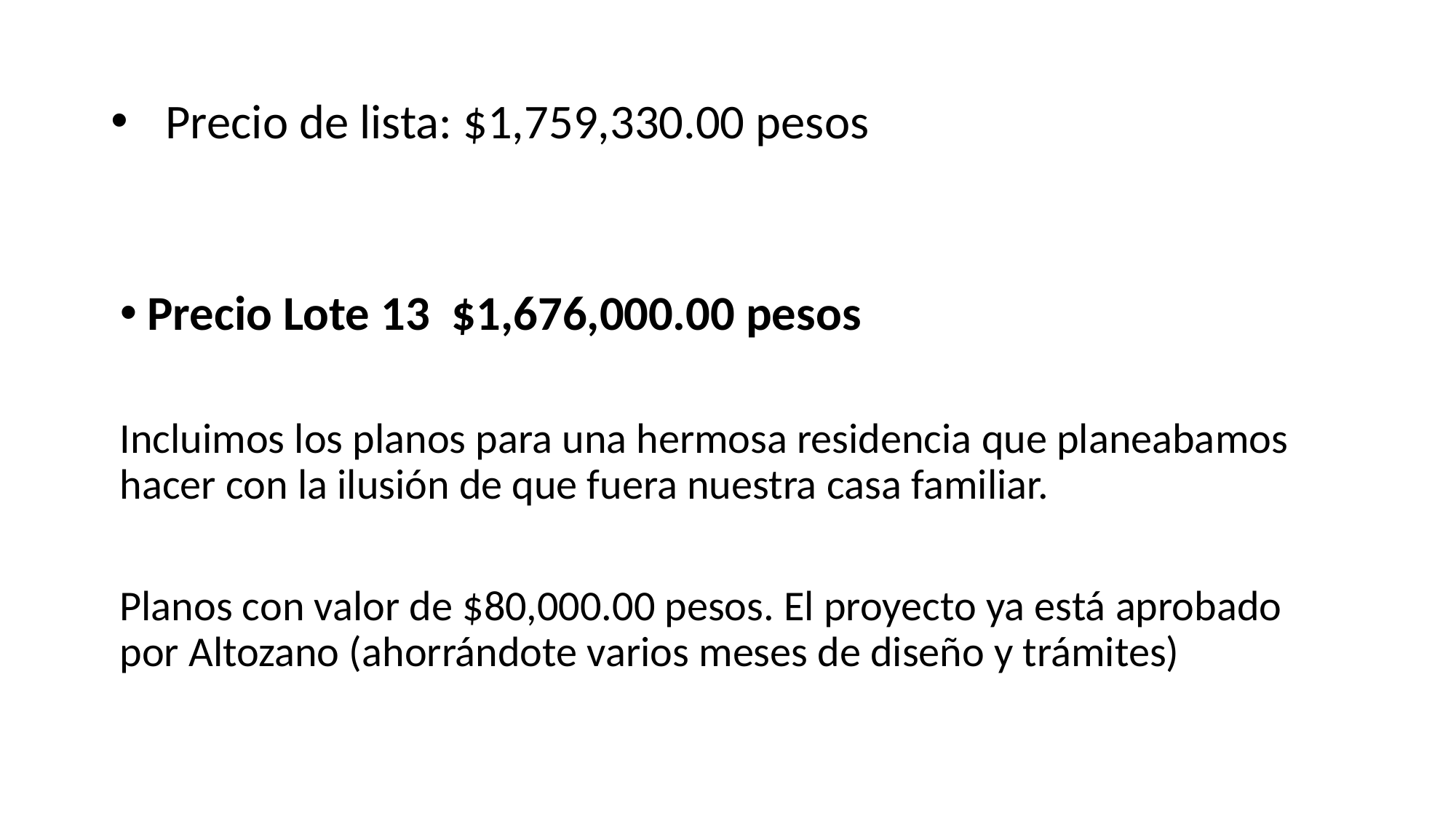

# Precio de lista: $1,759,330.00 pesos
Precio Lote 13  $1,676,000.00 pesos

Incluimos los planos para una hermosa residencia que planeabamos hacer con la ilusión de que fuera nuestra casa familiar.

Planos con valor de $80,000.00 pesos. El proyecto ya está aprobado por Altozano (ahorrándote varios meses de diseño y trámites)